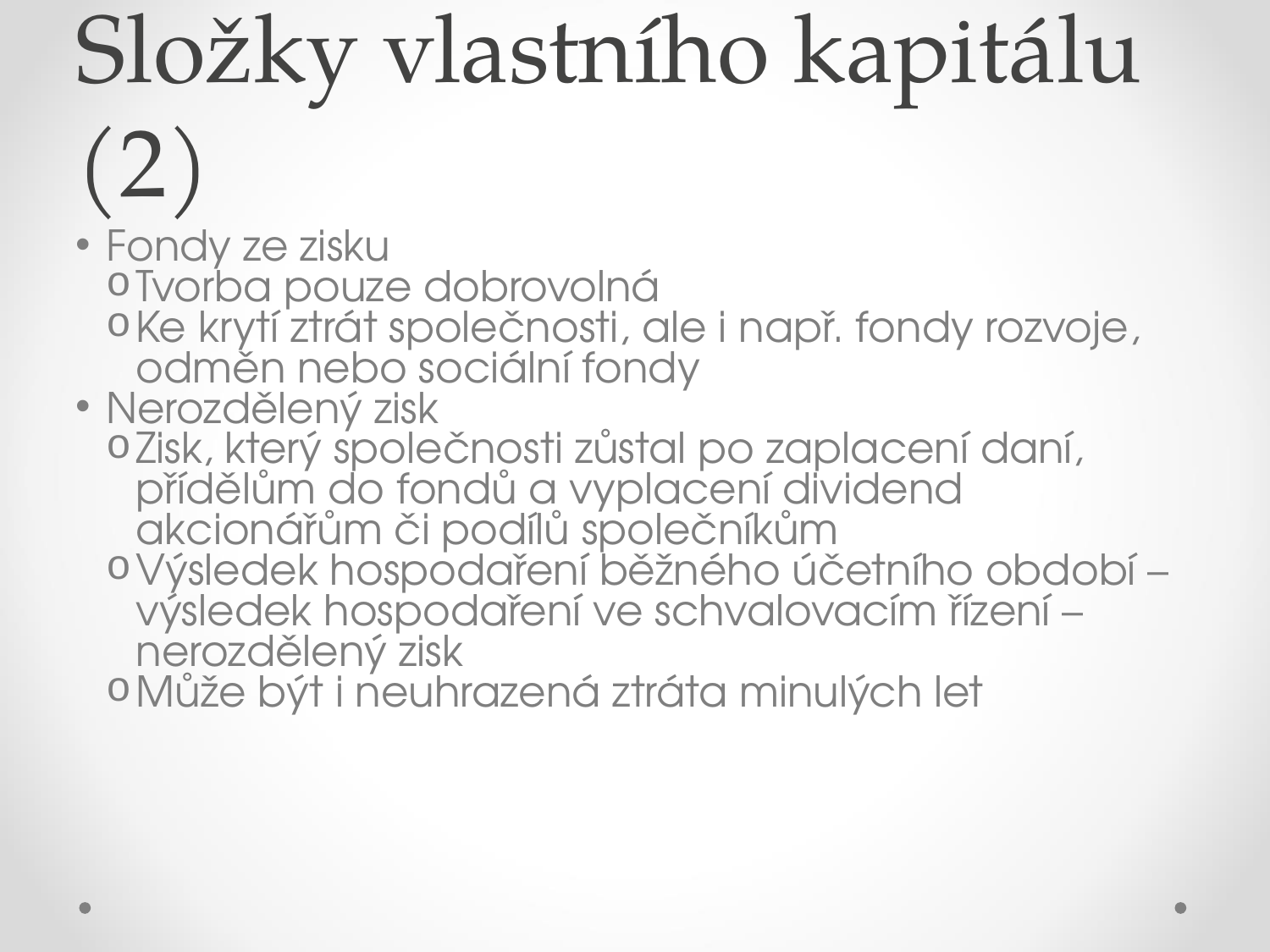

Složky vlastního kapitálu (2)
Fondy ze zisku
Tvorba pouze dobrovolná
Ke krytí ztrát společnosti, ale i např. fondy rozvoje, odměn nebo sociální fondy
Nerozdělený zisk
Zisk, který společnosti zůstal po zaplacení daní, přídělům do fondů a vyplacení dividend akcionářům či podílů společníkům
Výsledek hospodaření běžného účetního období – výsledek hospodaření ve schvalovacím řízení – nerozdělený zisk
Může být i neuhrazená ztráta minulých let